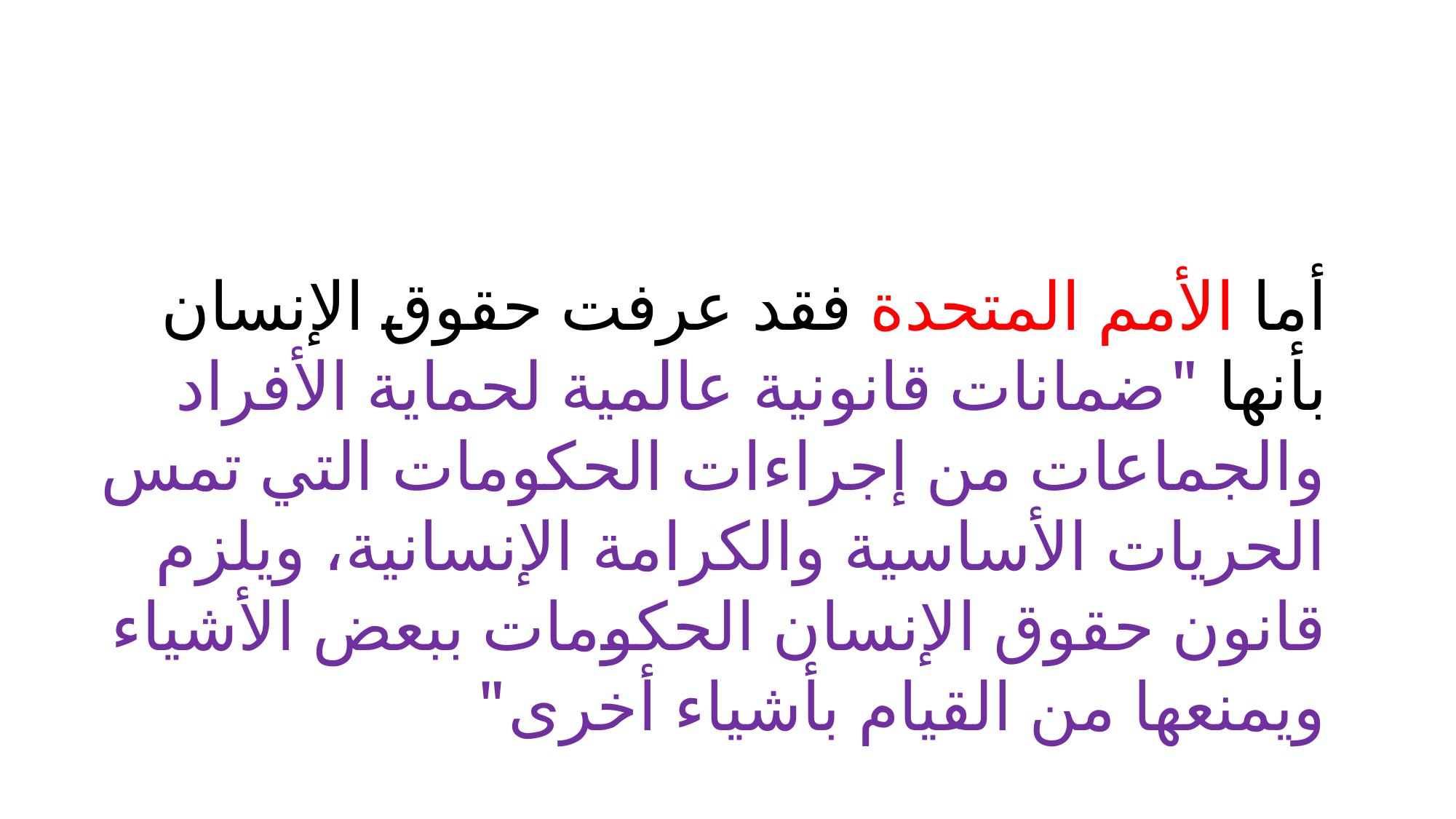

أما الأمم المتحدة فقد عرفت حقوق الإنسان بأنها "ضمانات قانونية عالمية لحماية الأفراد والجماعات من إجراءات الحكومات التي تمس الحريات الأساسية والكرامة الإنسانية، ويلزم قانون حقوق الإنسان الحكومات ببعض الأشياء ويمنعها من القيام بأشياء أخرى"